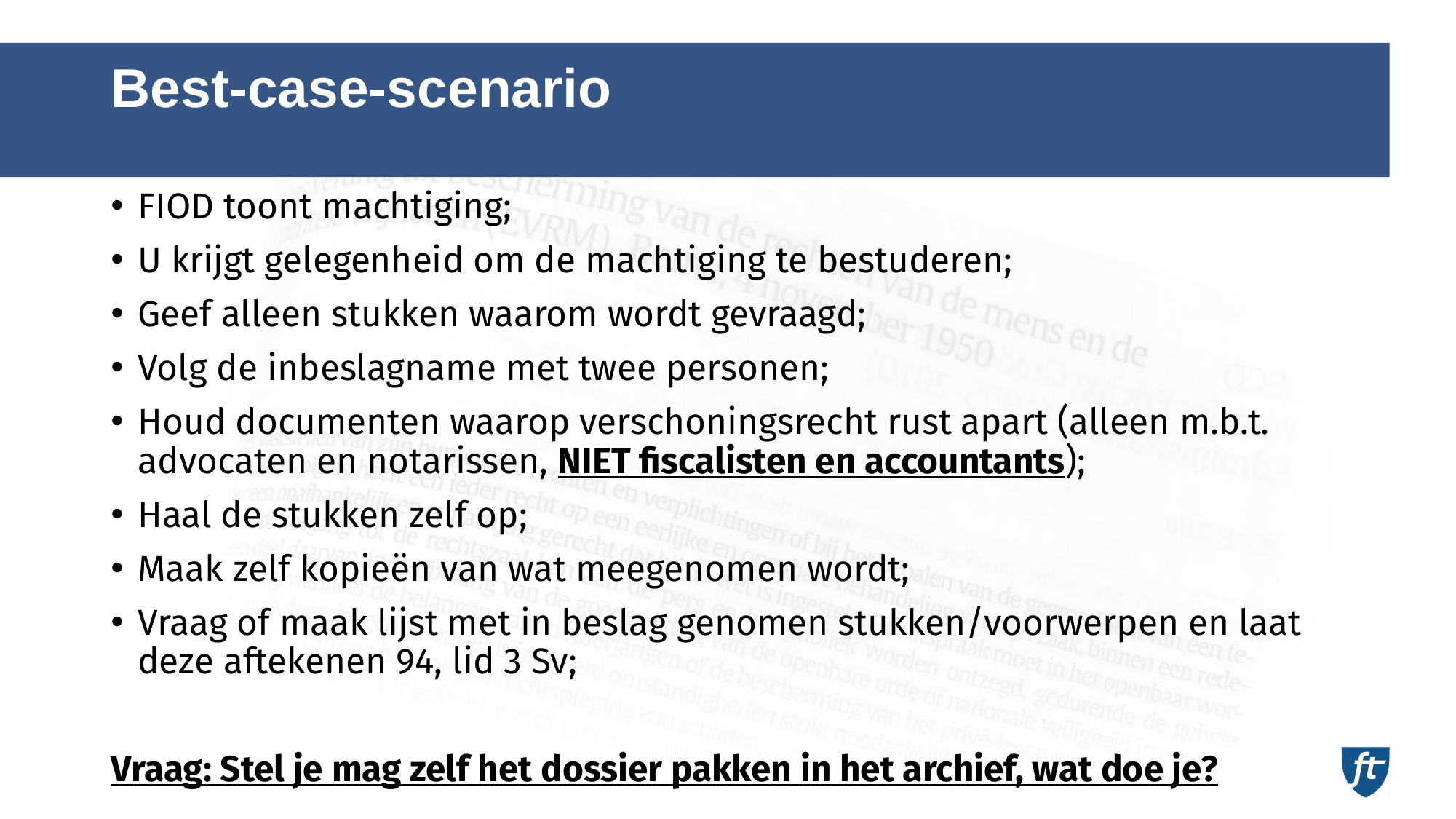

# Best-case-scenario
FIOD toont machtiging;
U krijgt gelegenheid om de machtiging te bestuderen;
Geef alleen stukken waarom wordt gevraagd;
Volg de inbeslagname met twee personen;
Houd documenten waarop verschoningsrecht rust apart (alleen m.b.t. advocaten en notarissen, NIET fiscalisten en accountants);
Haal de stukken zelf op;
Maak zelf kopieën van wat meegenomen wordt;
Vraag of maak lijst met in beslag genomen stukken/voorwerpen en laat deze aftekenen 94, lid 3 Sv;

Vraag: Stel je mag zelf het dossier pakken in het archief, wat doe je?